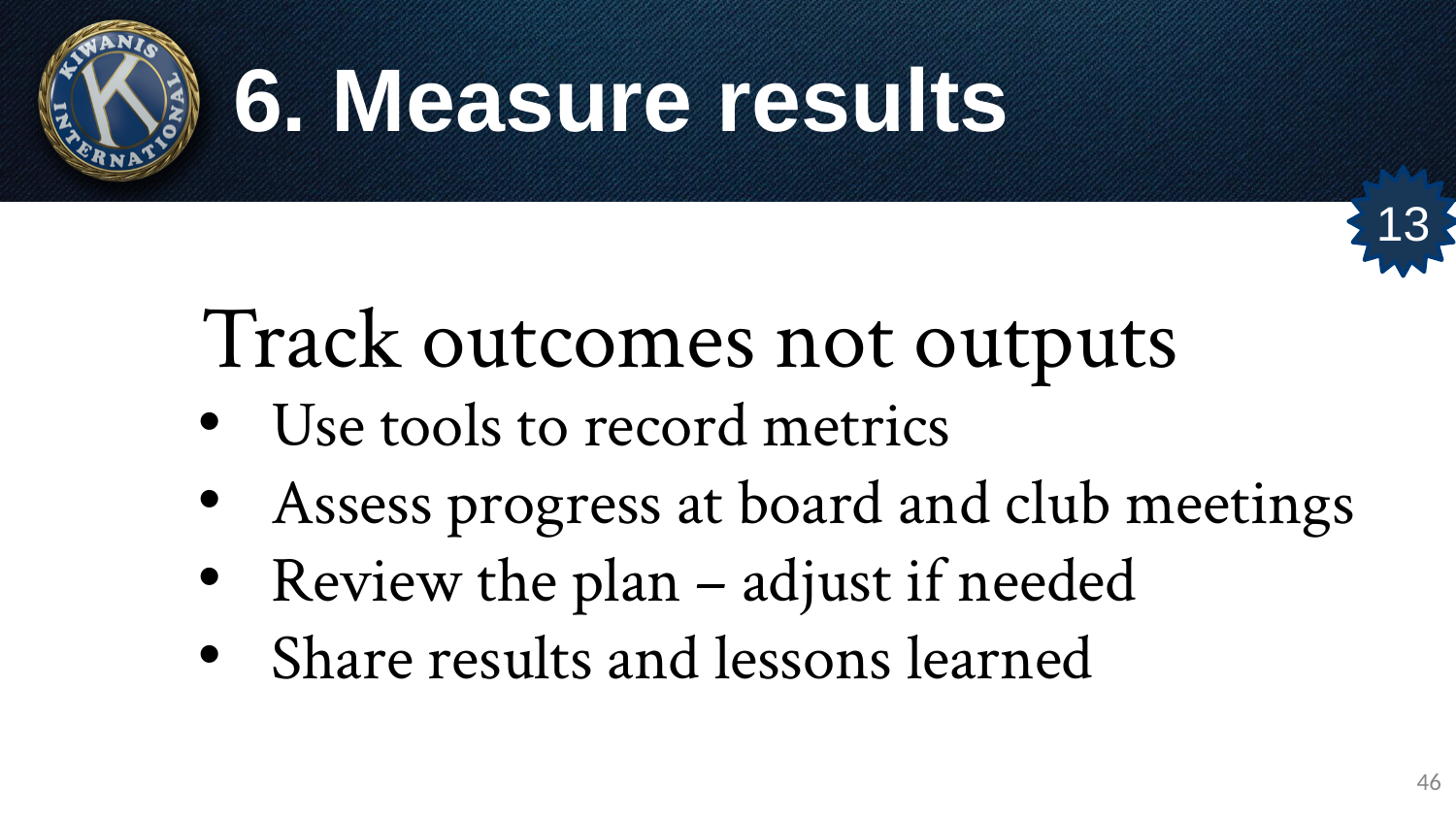

# 6. Measure results
13
Track outcomes not outputs
Use tools to record metrics
Assess progress at board and club meetings
Review the plan – adjust if needed
Share results and lessons learned
46